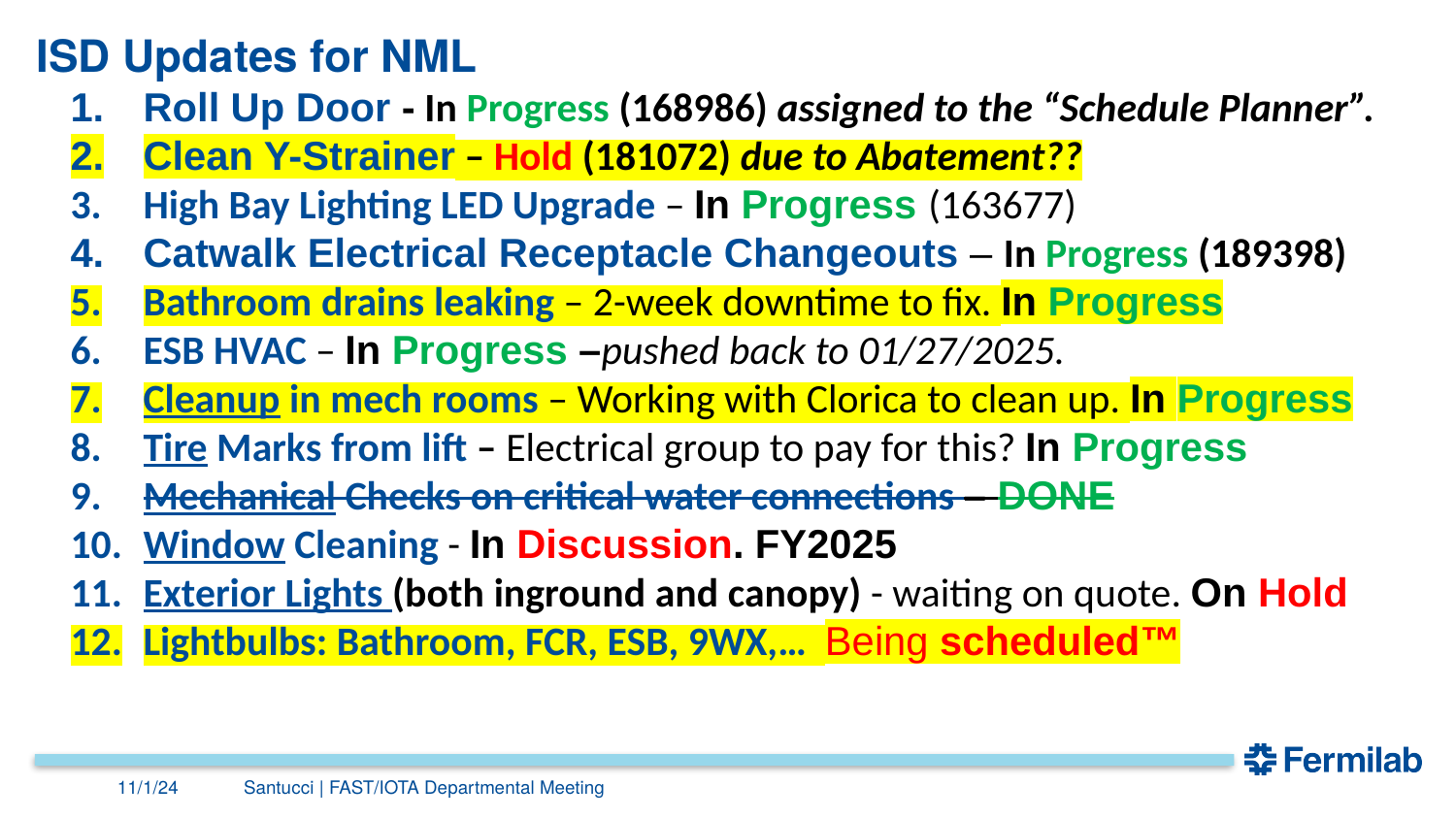

# ISD Updates for NML
Roll Up Door - In Progress (168986) assigned to the “Schedule Planner”.
Clean Y-Strainer – Hold (181072) due to Abatement??
High Bay Lighting LED Upgrade – In Progress (163677)
Catwalk Electrical Receptacle Changeouts – In Progress (189398)
Bathroom drains leaking – 2-week downtime to fix. In Progress
ESB HVAC – In Progress –pushed back to 01/27/2025.
Cleanup in mech rooms – Working with Clorica to clean up. In Progress
Tire Marks from lift – Electrical group to pay for this? In Progress
Mechanical Checks on critical water connections – DONE
Window Cleaning - In Discussion. FY2025
Exterior Lights (both inground and canopy) - waiting on quote. On Hold
Lightbulbs: Bathroom, FCR, ESB, 9WX,…  Being scheduled™
11/1/24
Santucci | FAST/IOTA Departmental Meeting